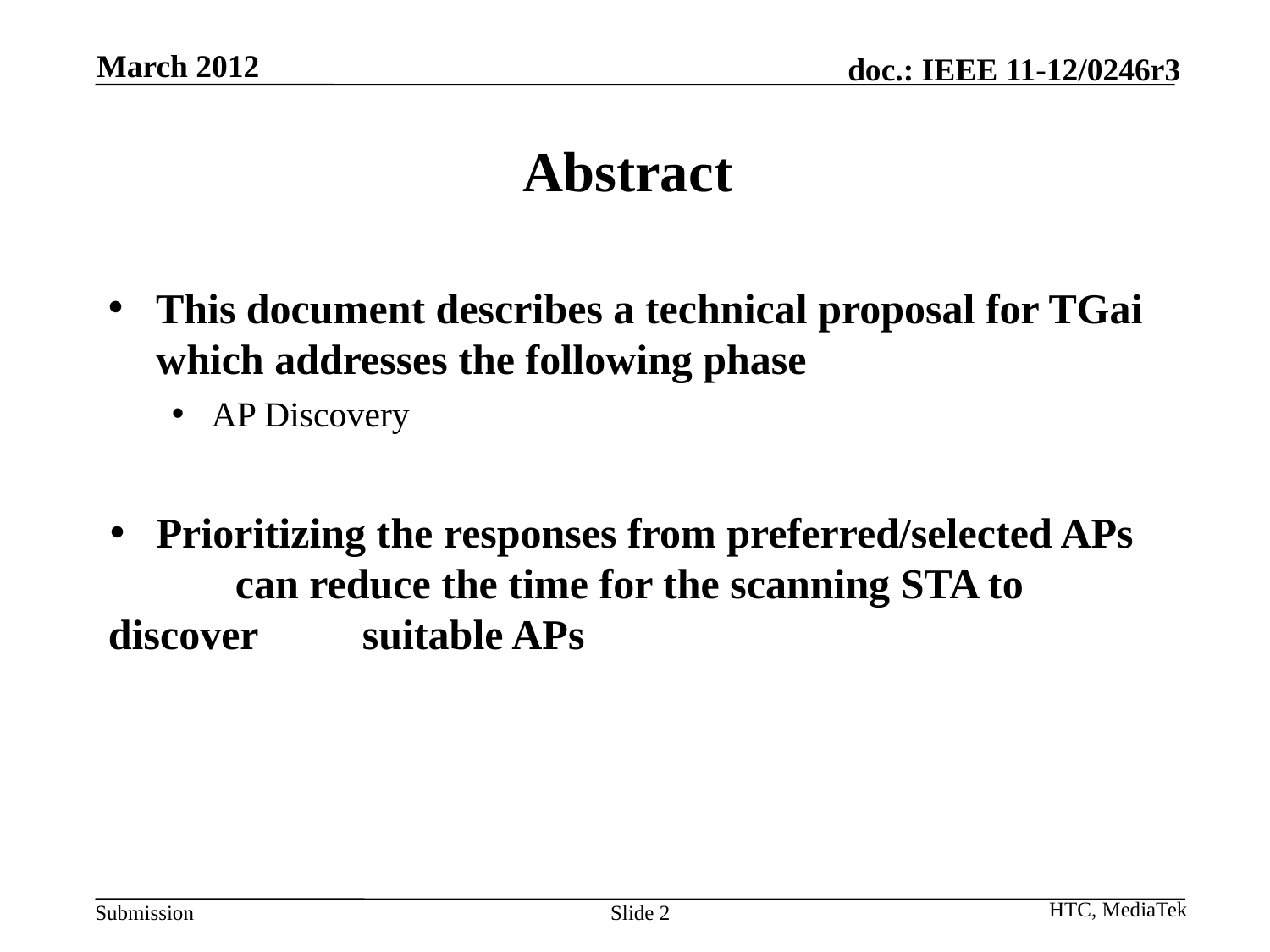

March 2012
# Abstract
This document describes a technical proposal for TGai which addresses the following phase
AP Discovery

   Prioritizing the responses from preferred/selected APs 	can reduce the time for the scanning STA to discover 	suitable APs

HTC, MediaTek
Slide 2